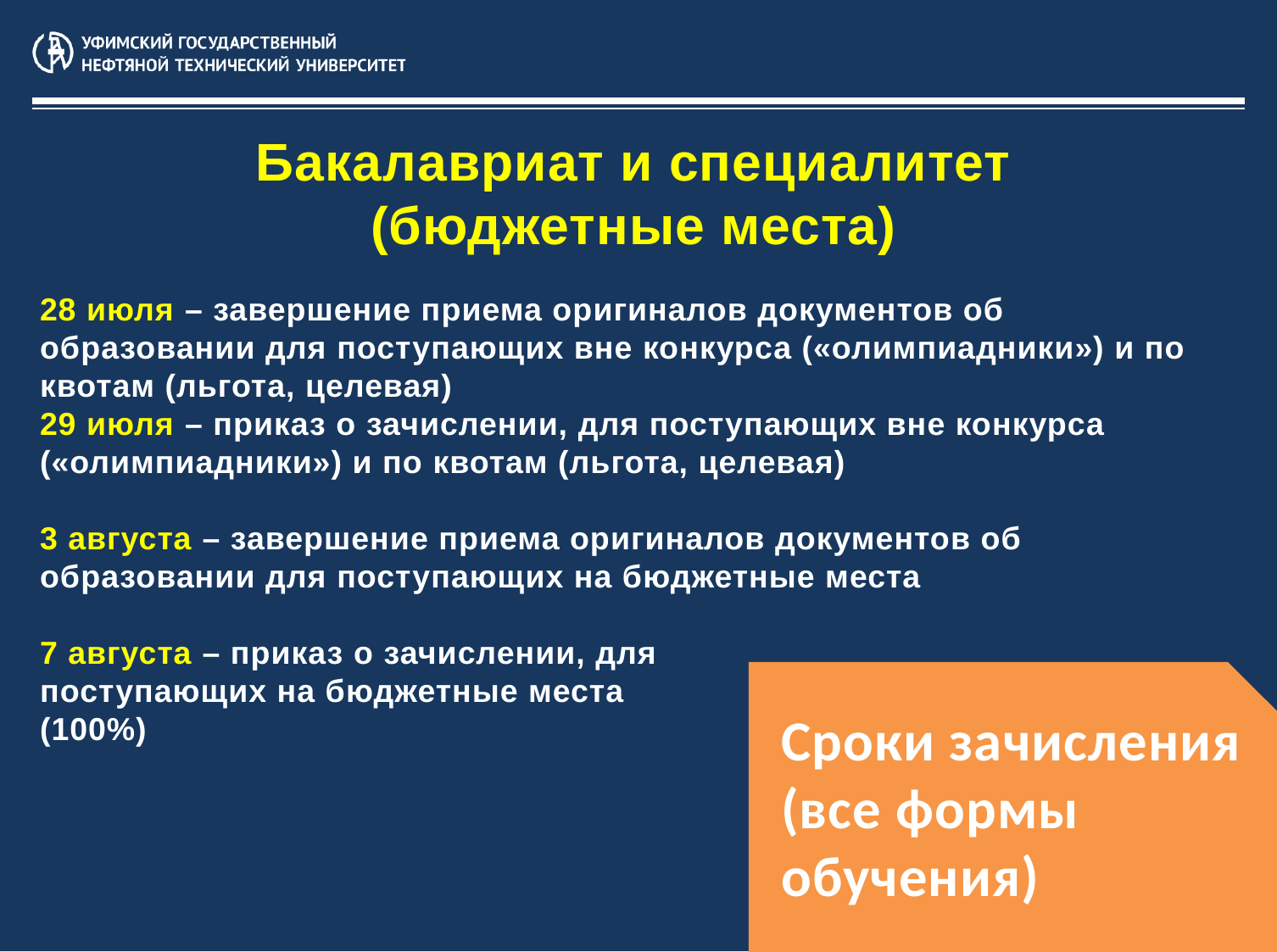

Бакалавриат и специалитет
(бюджетные места)

28 июля – завершение приема оригиналов документов об образовании для поступающих вне конкурса («олимпиадники») и по квотам (льгота, целевая)
29 июля – приказ о зачислении, для поступающих вне конкурса («олимпиадники») и по квотам (льгота, целевая)

3 августа – завершение приема оригиналов документов об образовании для поступающих на бюджетные места

7 августа – приказ о зачислении, для поступающих на бюджетные места (100%)

Сроки зачисления (все формы обучения)